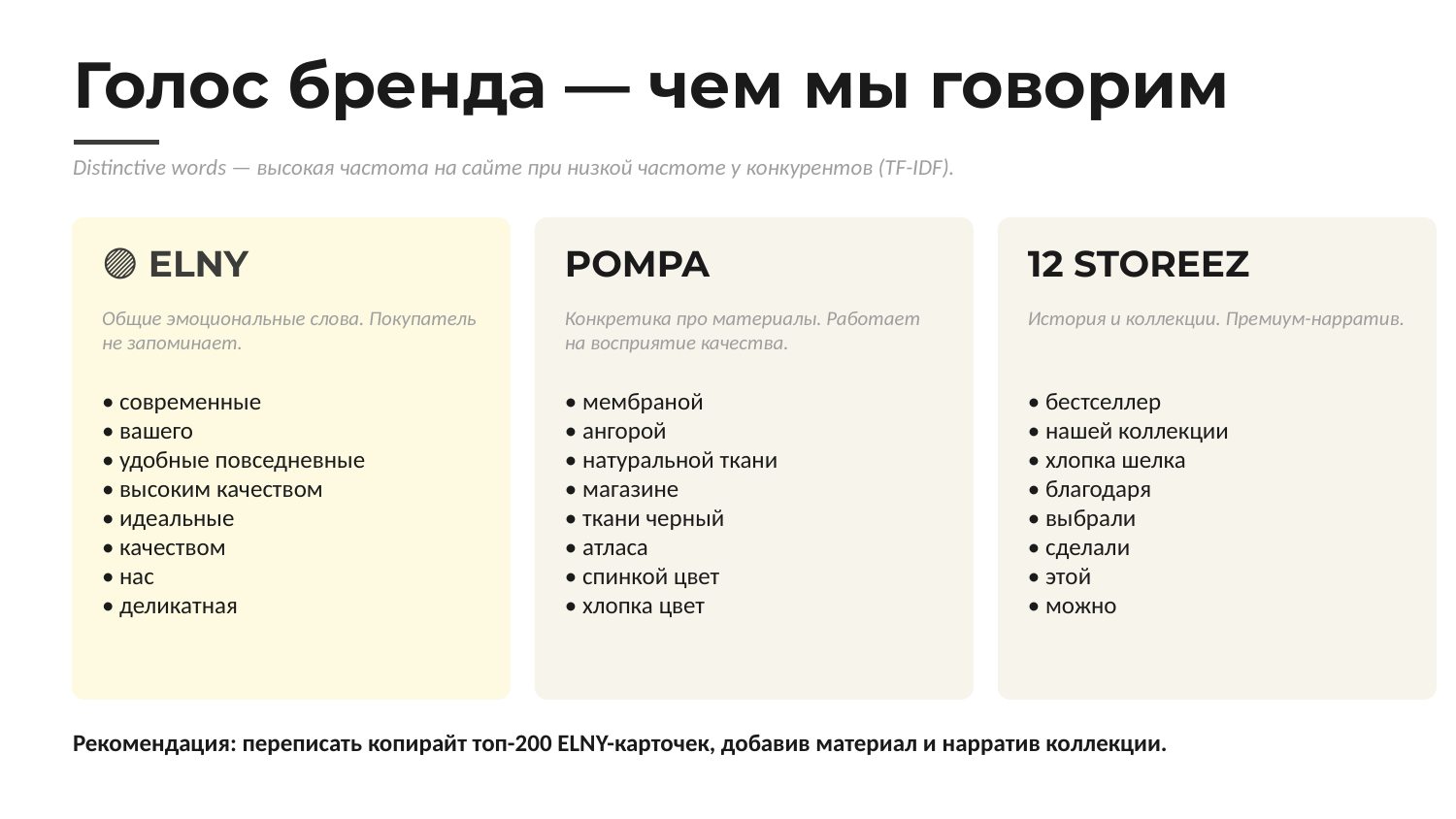

Голос бренда — чем мы говорим

Distinctive words — высокая частота на сайте при низкой частоте у конкурентов (TF-IDF).

🟣 ELNY
POMPA
12 STOREEZ
Общие эмоциональные слова. Покупатель не запоминает.
Конкретика про материалы. Работает на восприятие качества.
История и коллекции. Премиум-нарратив.
• современные
• вашего
• удобные повседневные
• высоким качеством
• идеальные
• качеством
• нас
• деликатная
• мембраной
• ангорой
• натуральной ткани
• магазине
• ткани черный
• атласа
• спинкой цвет
• хлопка цвет
• бестселлер
• нашей коллекции
• хлопка шелка
• благодаря
• выбрали
• сделали
• этой
• можно
Рекомендация: переписать копирайт топ-200 ELNY-карточек, добавив материал и нарратив коллекции.